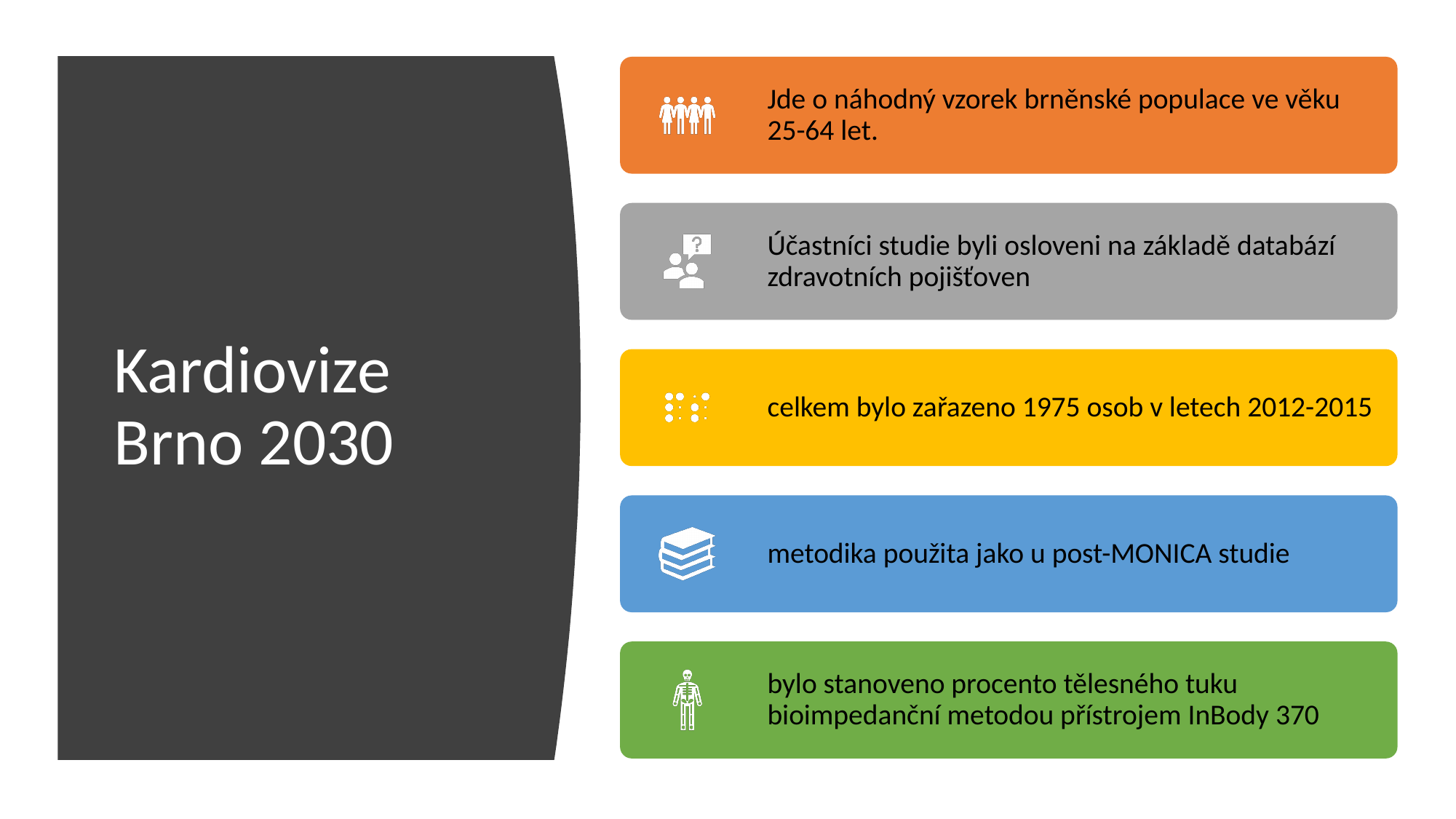

Jde o náhodný vzorek brněnské populace ve věku 25-64 let.
Účastníci studie byli osloveni na základě databází zdravotních pojišťoven
celkem bylo zařazeno 1975 osob v letech 2012-2015
metodika použita jako u post-MONICA studie
bylo stanoveno procento tělesného tuku bioimpedanční metodou přístrojem InBody 370

# Kardiovize Brno 2030